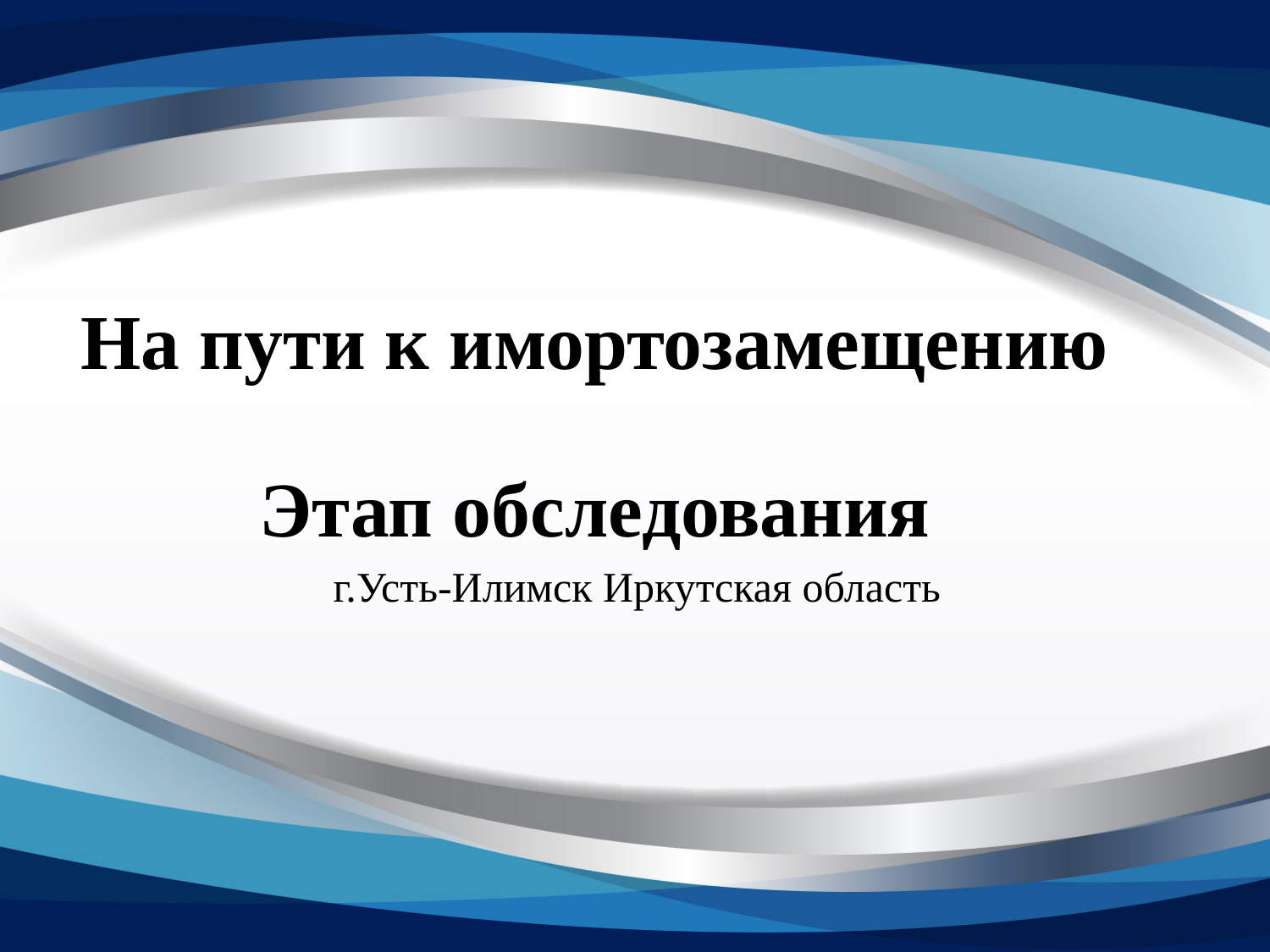

На пути к имортозамещению

Этап обследования
г.Усть-Илимск Иркутская область